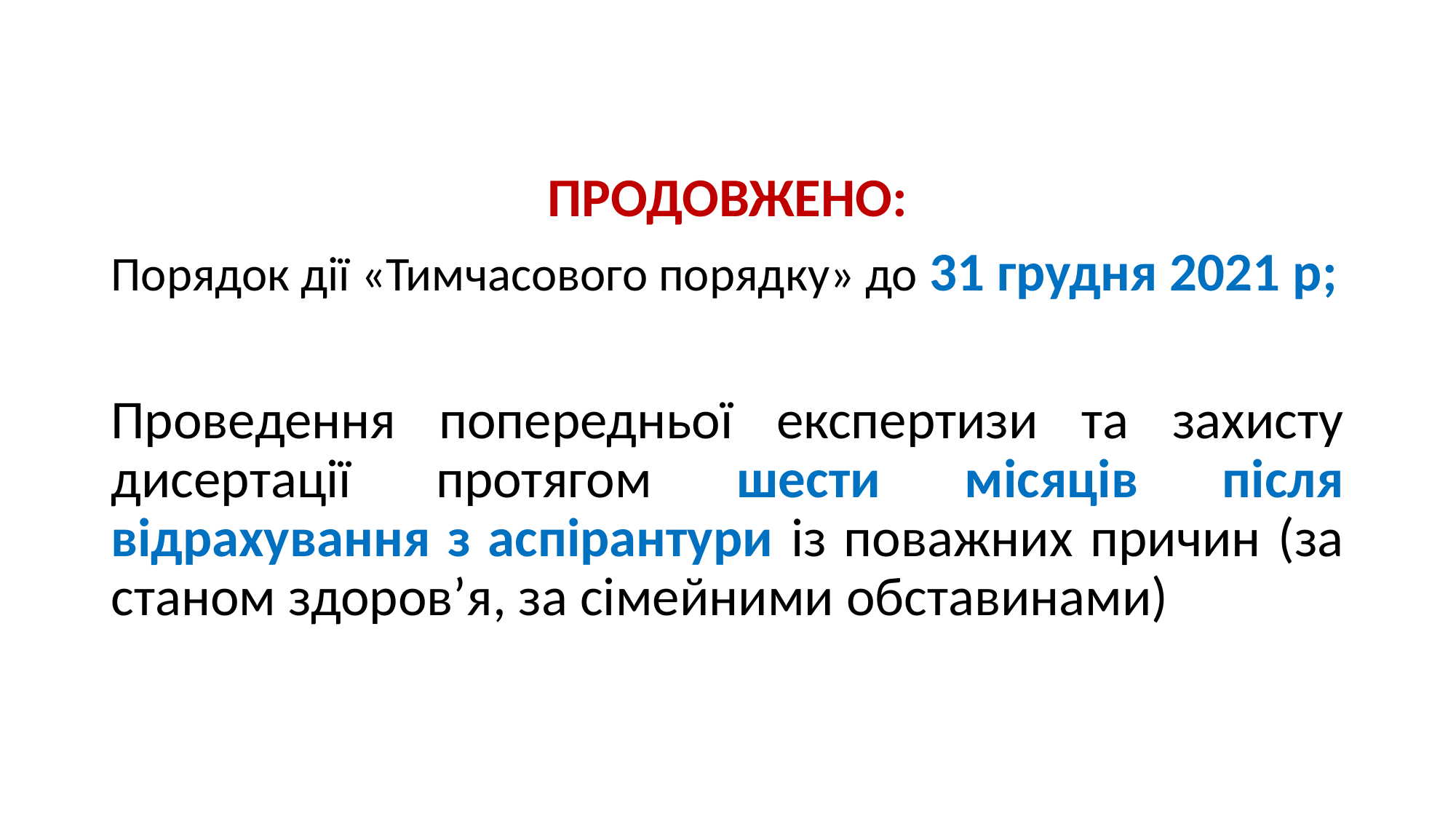

ПРОДОВЖЕНО:
Порядок дії «Тимчасового порядку» до 31 грудня 2021 р;

Проведення попередньої експертизи та захисту дисертації протягом шести місяців після відрахування з аспірантури із поважних причин (за станом здоров’я, за сімейними обставинами)